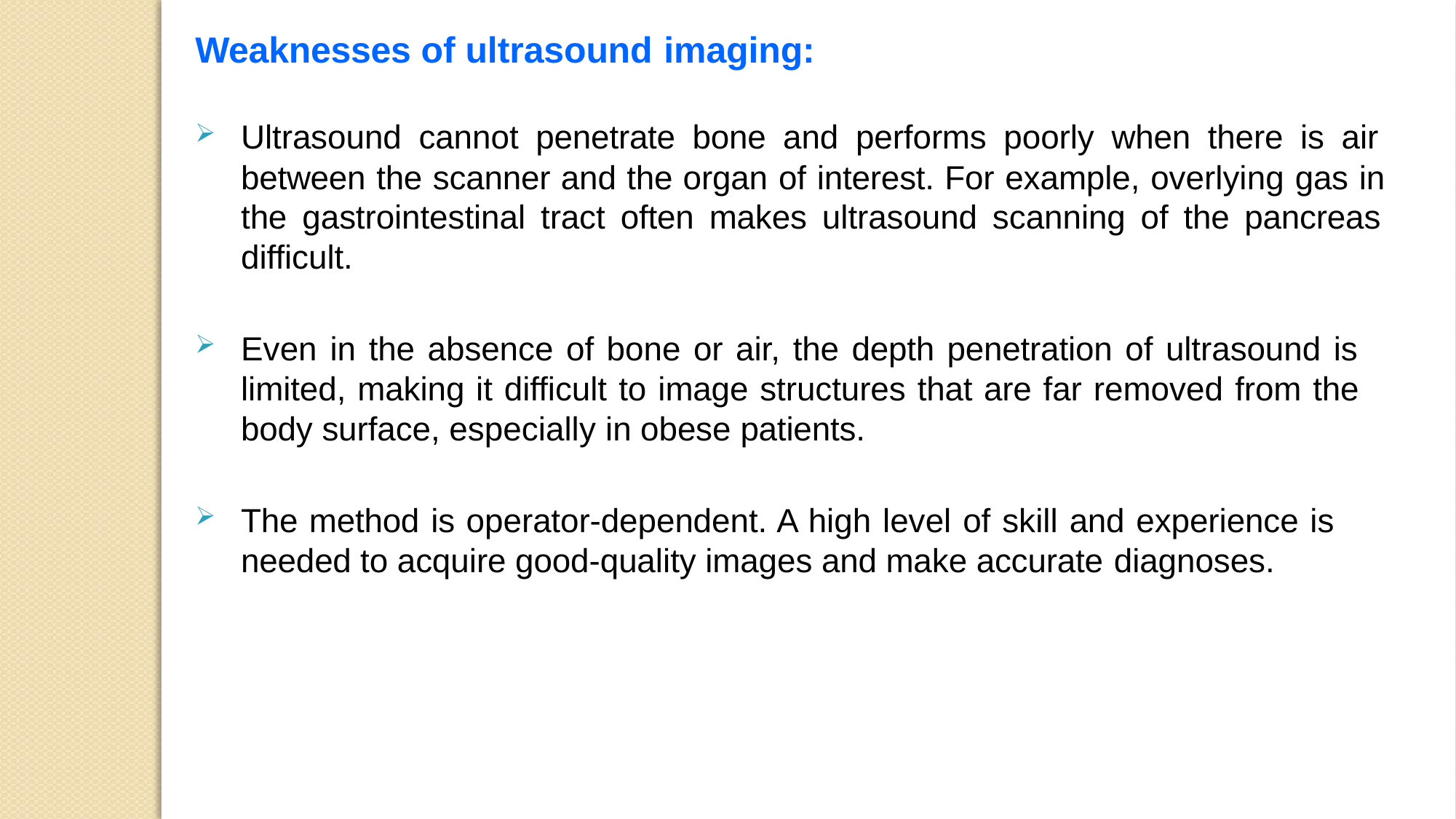

Weaknesses of ultrasound imaging:

Ultrasound cannot penetrate bone and performs poorly when there is air  between the scanner and the organ of interest. For example, overlying gas in  the gastrointestinal tract often makes ultrasound scanning of the pancreas  difficult.

Even in the absence of bone or air, the depth penetration of ultrasound is  limited, making it difficult to image structures that are far removed from the  body surface, especially in obese patients.

The method is operator-dependent. A high level of skill and experience is  needed to acquire good-quality images and make accurate diagnoses.